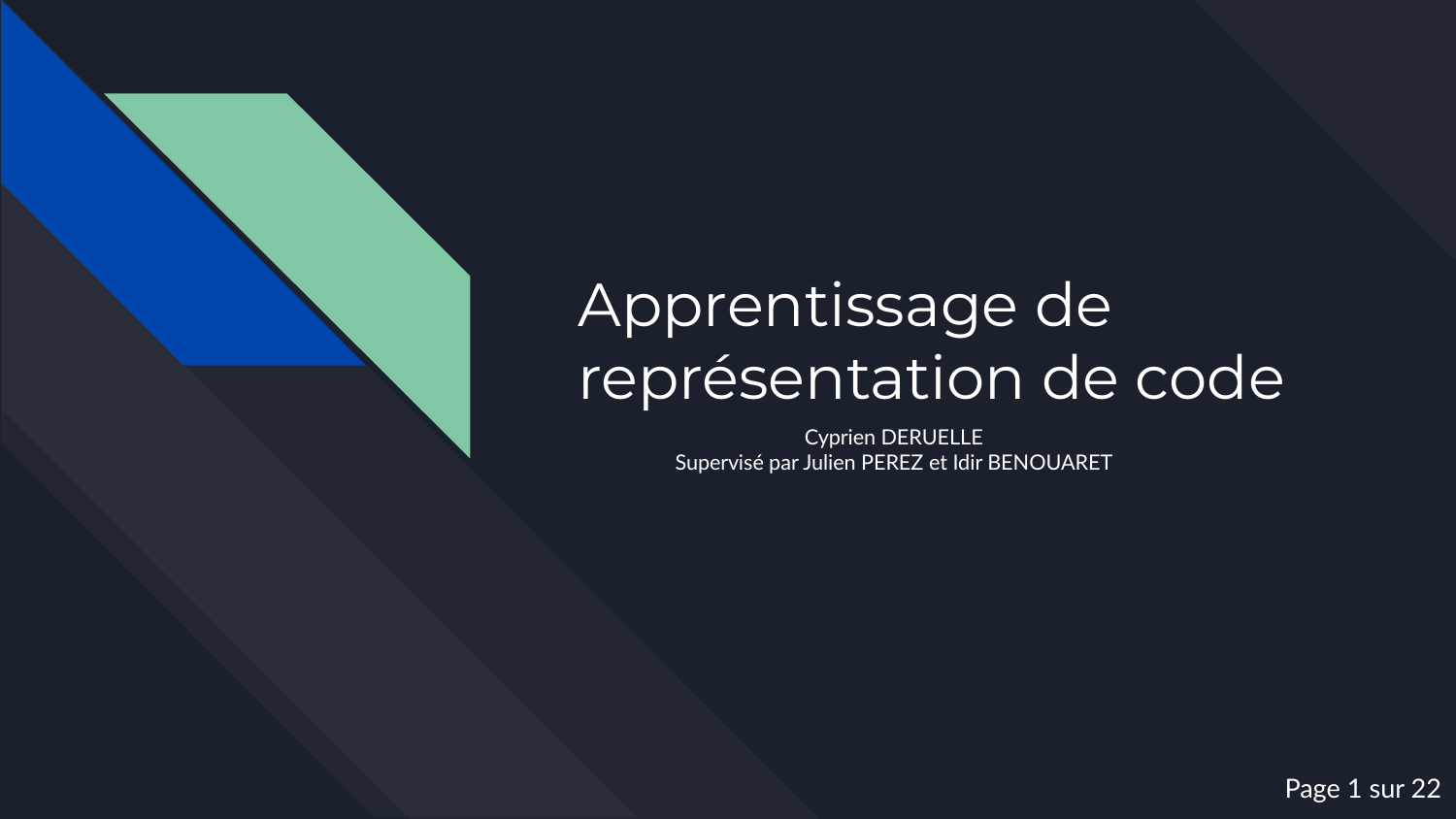

# Apprentissage de représentation de code
Cyprien DERUELLE
Supervisé par Julien PEREZ et Idir BENOUARET
Page 1 sur 22